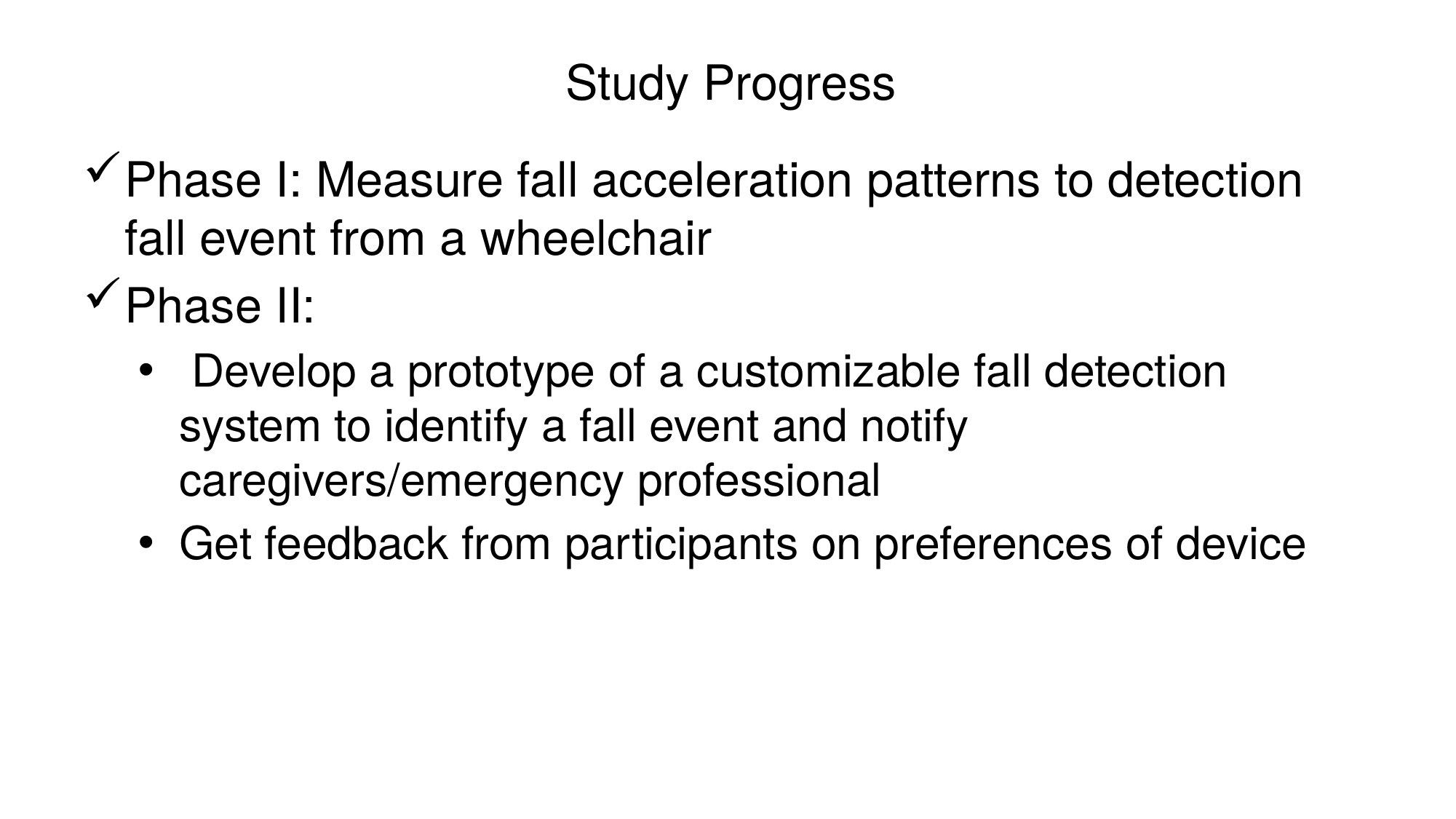

# Study Progress
Phase I: Measure fall acceleration patterns to detection fall event from a wheelchair
Phase II:
 Develop a prototype of a customizable fall detection system to identify a fall event and notify caregivers/emergency professional
Get feedback from participants on preferences of device